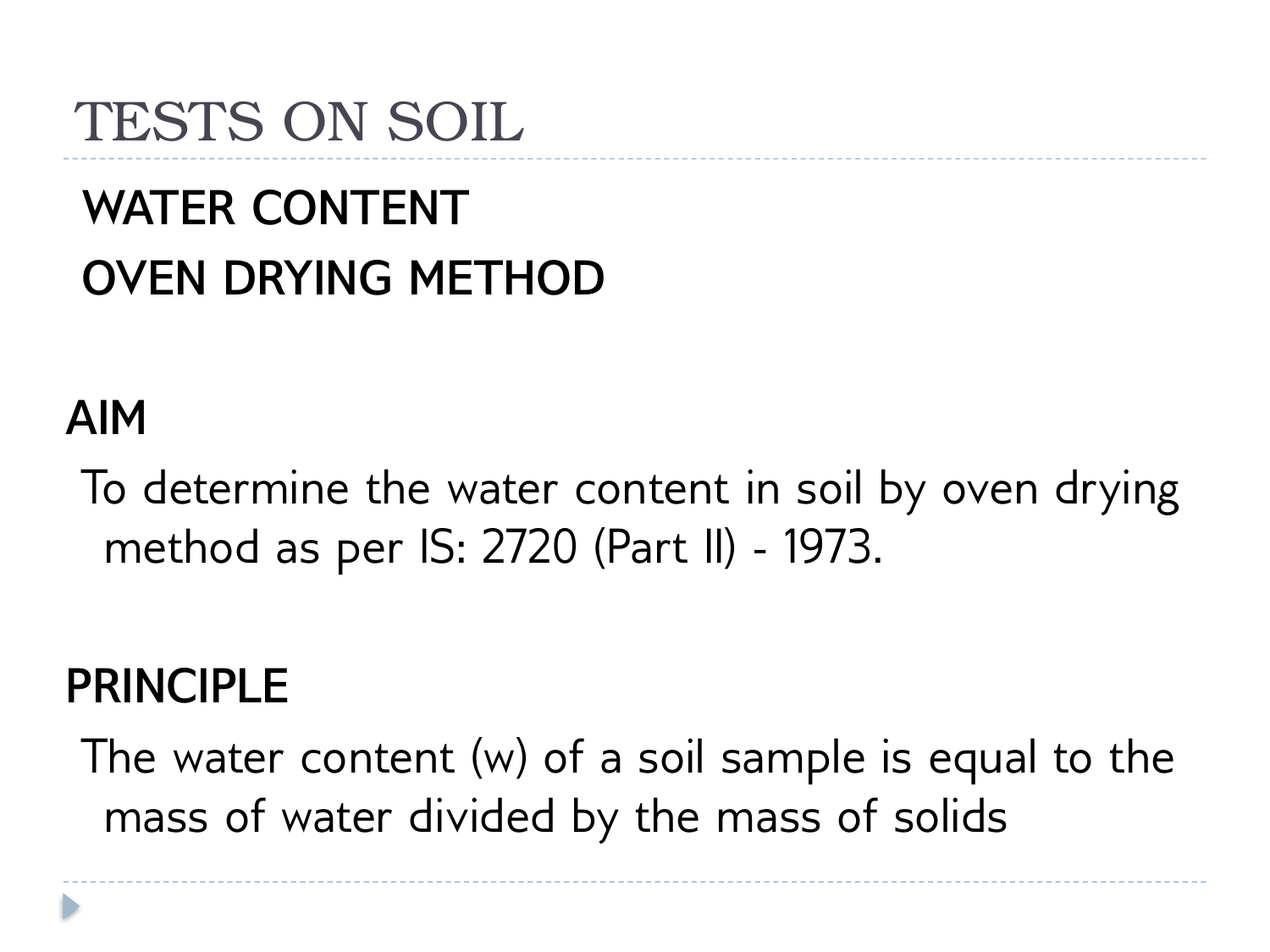

# TESTS ON SOIL
 WATER CONTENT
 OVEN DRYING METHOD

AIM
 To determine the water content in soil by oven drying method as per IS: 2720 (Part II) - 1973.

PRINCIPLE
 The water content (w) of a soil sample is equal to the mass of water divided by the mass of solids